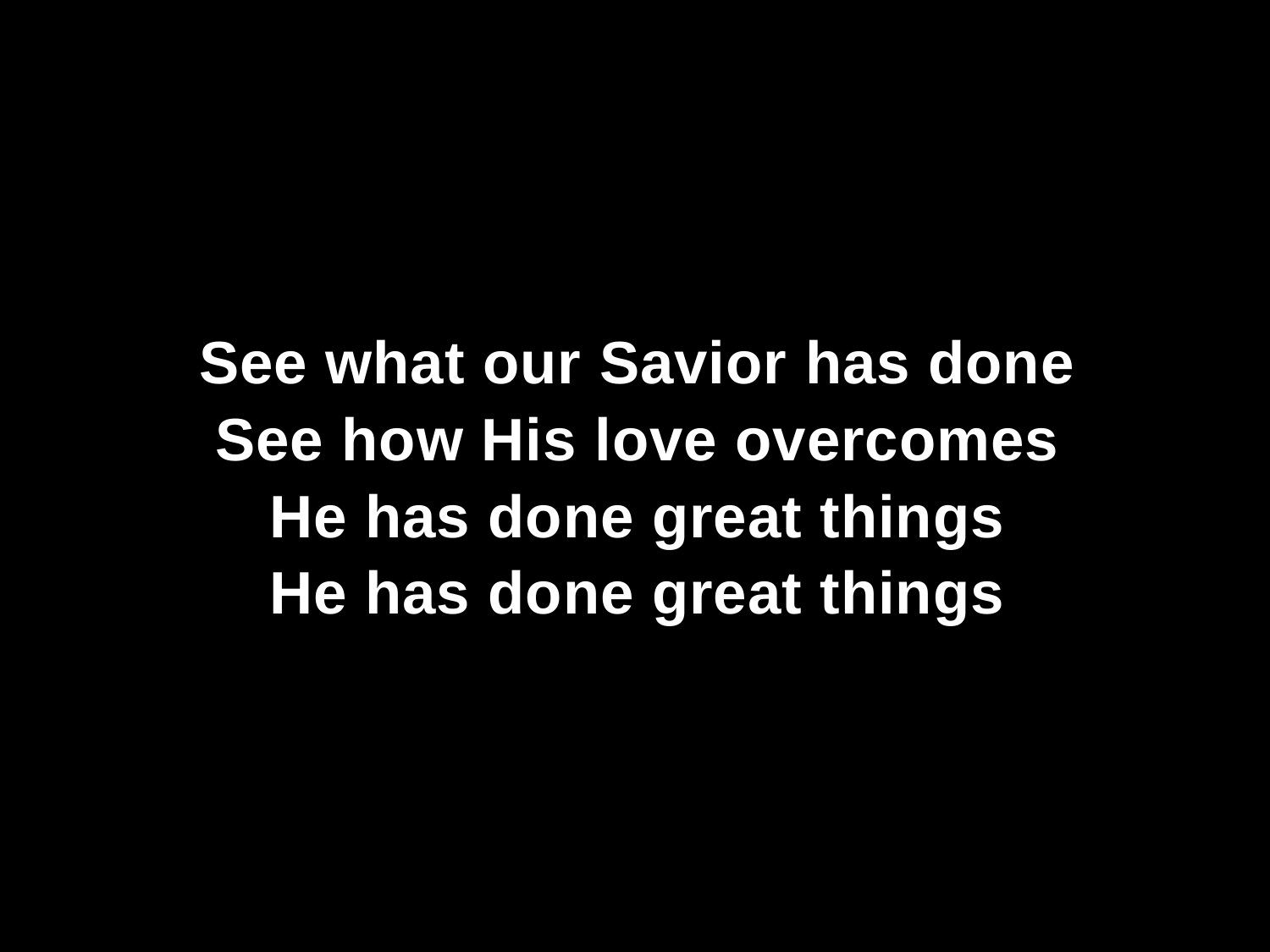

See what our Savior has done
See how His love overcomes
He has done great things
He has done great things
#